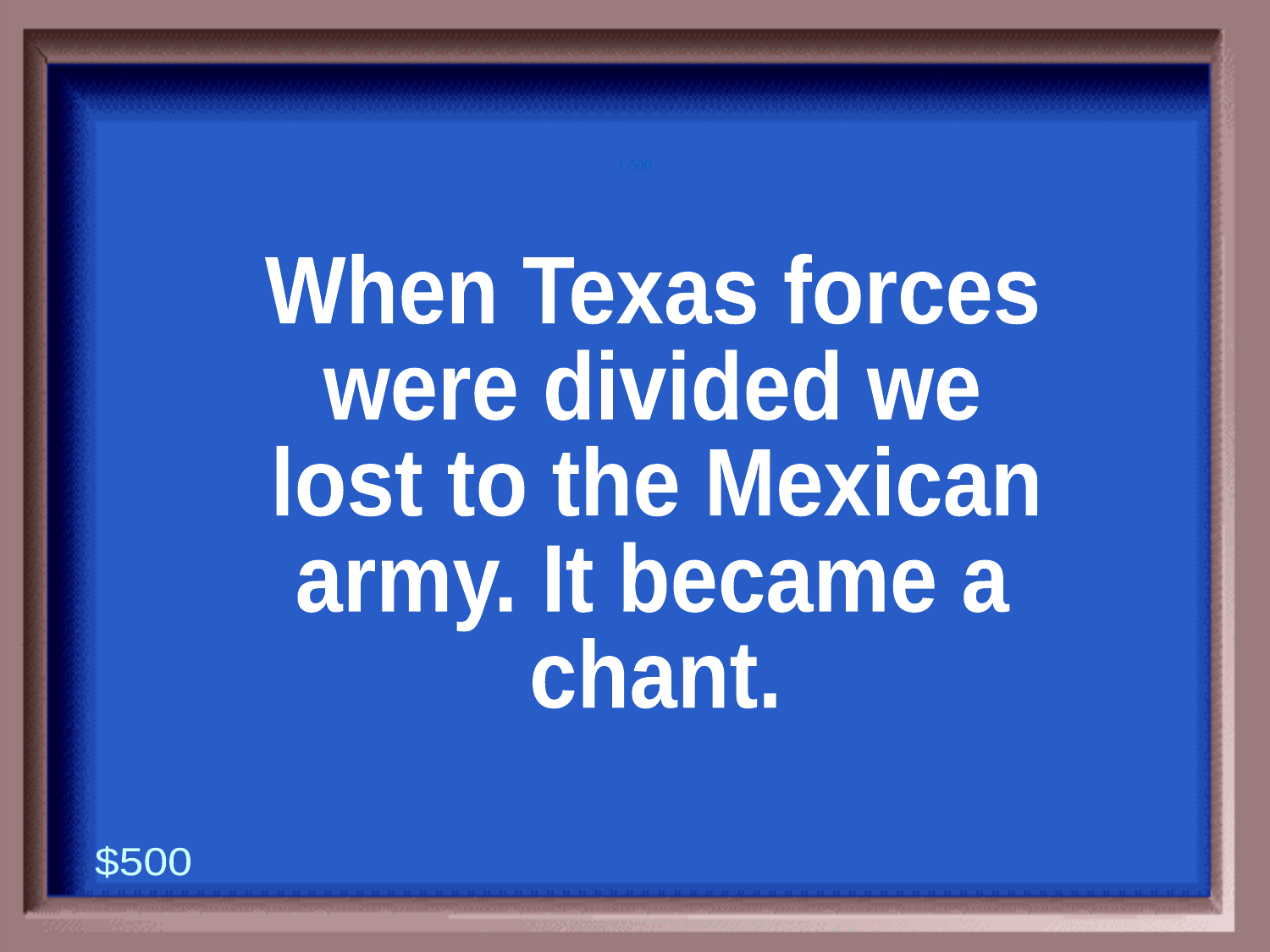

1-500
When Texas forces
were divided we
lost to the Mexican
army. It became a
chant.
$500